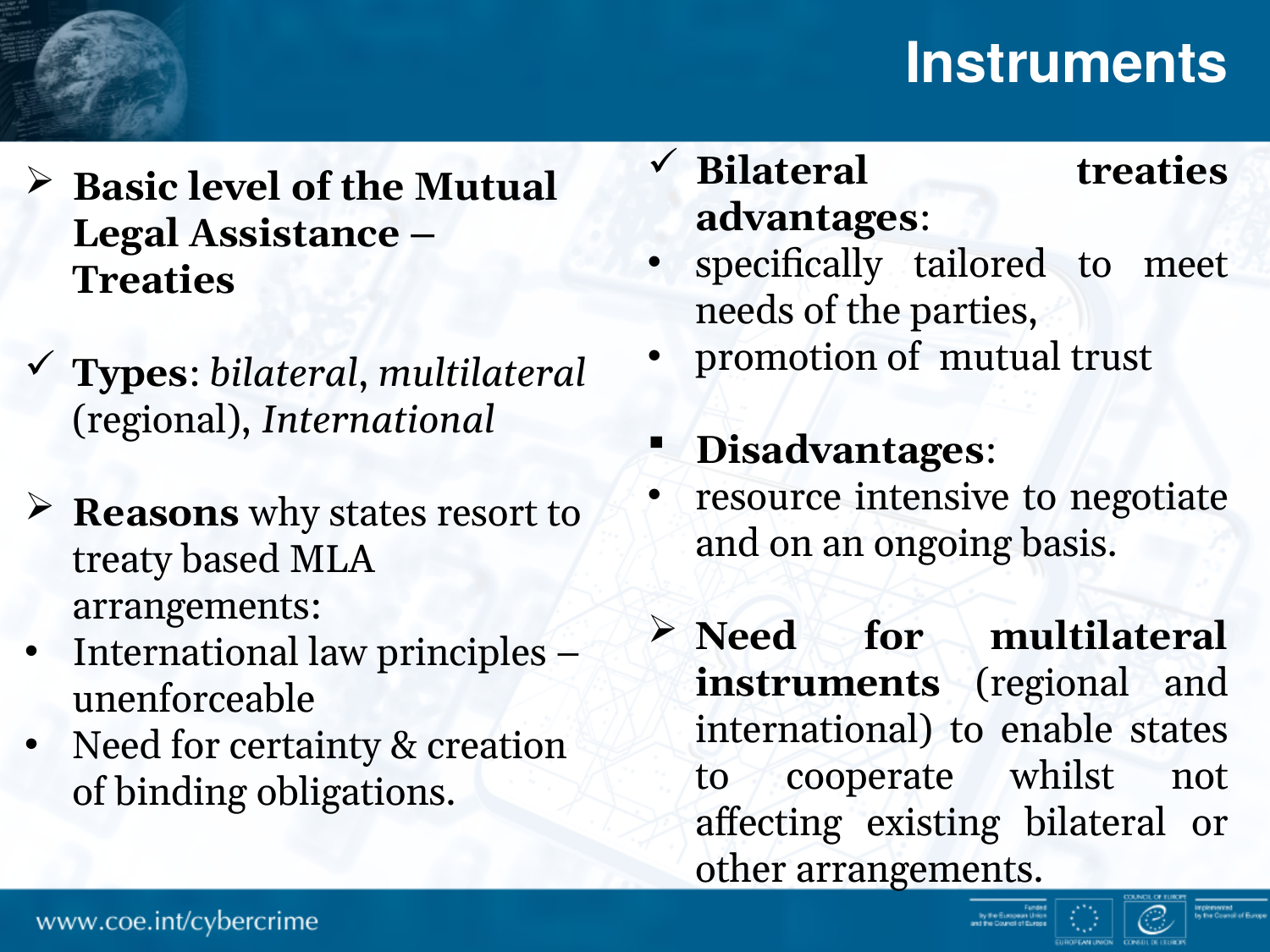

Instruments
Bilateral treaties advantages:
specifically tailored to meet needs of the parties,
promotion of  mutual trust

Disadvantages:
resource intensive to negotiate and on an ongoing basis.

Need for multilateral instruments (regional and international) to enable states to cooperate whilst not affecting existing bilateral or other arrangements.
Basic level of the Mutual Legal Assistance – Treaties

Types: bilateral, multilateral (regional), International

Reasons why states resort to treaty based MLA arrangements:
International law principles – unenforceable
Need for certainty & creation of binding obligations.